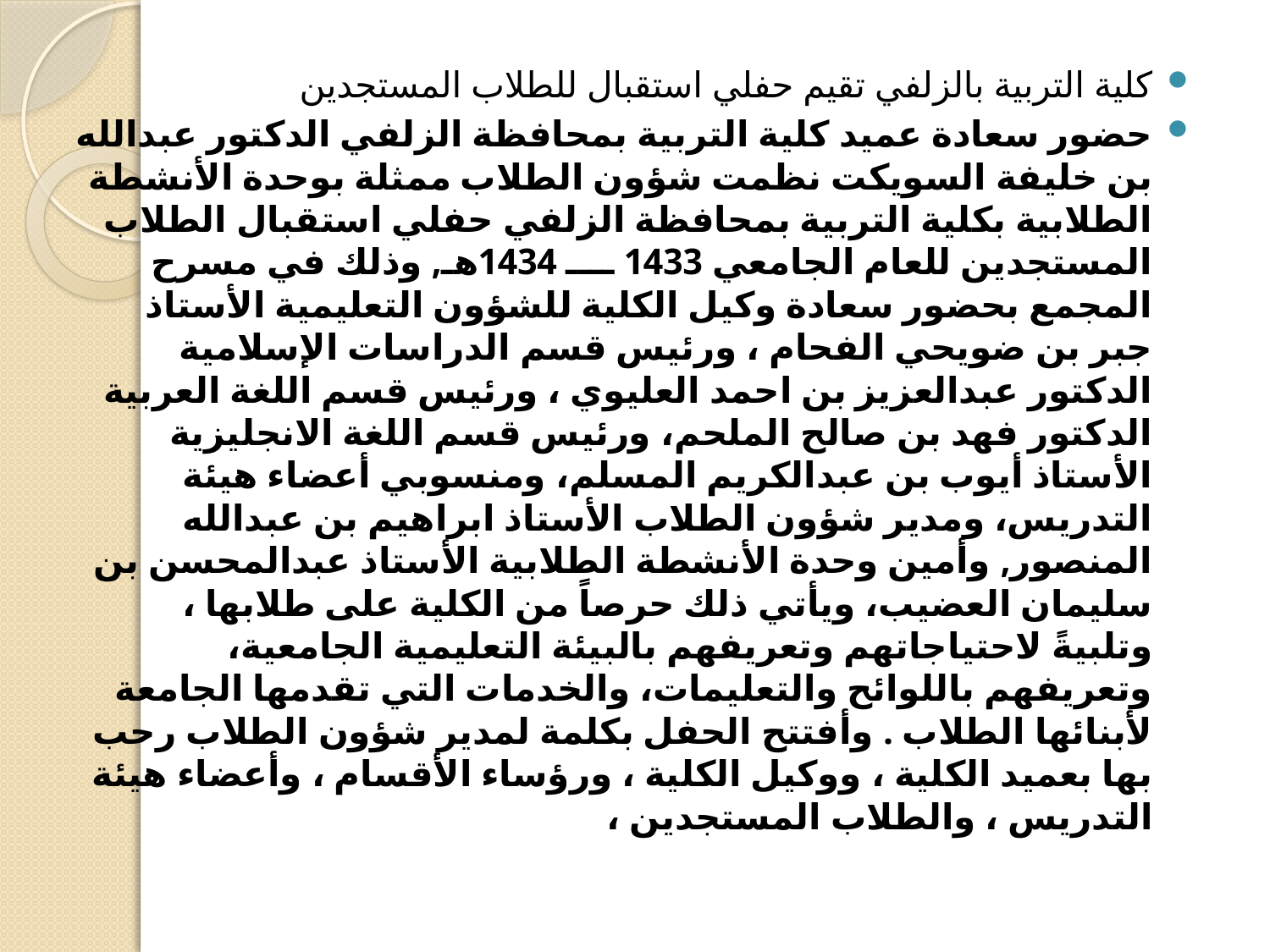

كلية التربية بالزلفي تقيم حفلي استقبال للطلاب المستجدين
حضور سعادة عميد كلية التربية بمحافظة الزلفي الدكتور عبدالله بن خليفة السويكت نظمت شؤون الطلاب ممثلة بوحدة الأنشطة الطلابية بكلية التربية بمحافظة الزلفي حفلي استقبال الطلاب المستجدين للعام الجامعي 1433 ــــ 1434هـ, وذلك في مسرح المجمع بحضور سعادة وكيل الكلية للشؤون التعليمية الأستاذ جبر بن ضويحي الفحام ، ورئيس قسم الدراسات الإسلامية الدكتور عبدالعزيز بن احمد العليوي ، ورئيس قسم اللغة العربية الدكتور فهد بن صالح الملحم، ورئيس قسم اللغة الانجليزية الأستاذ أيوب بن عبدالكريم المسلم، ومنسوبي أعضاء هيئة التدريس، ومدير شؤون الطلاب الأستاذ ابراهيم بن عبدالله المنصور, وأمين وحدة الأنشطة الطلابية الأستاذ عبدالمحسن بن سليمان العضيب، ويأتي ذلك حرصاً من الكلية على طلابها ، وتلبيةً لاحتياجاتهم وتعريفهم بالبيئة التعليمية الجامعية، وتعريفهم باللوائح والتعليمات، والخدمات التي تقدمها الجامعة لأبنائها الطلاب . وأفتتح الحفل بكلمة لمدير شؤون الطلاب رحب بها بعميد الكلية ، ووكيل الكلية ، ورؤساء الأقسام ، وأعضاء هيئة التدريس ، والطلاب المستجدين ،